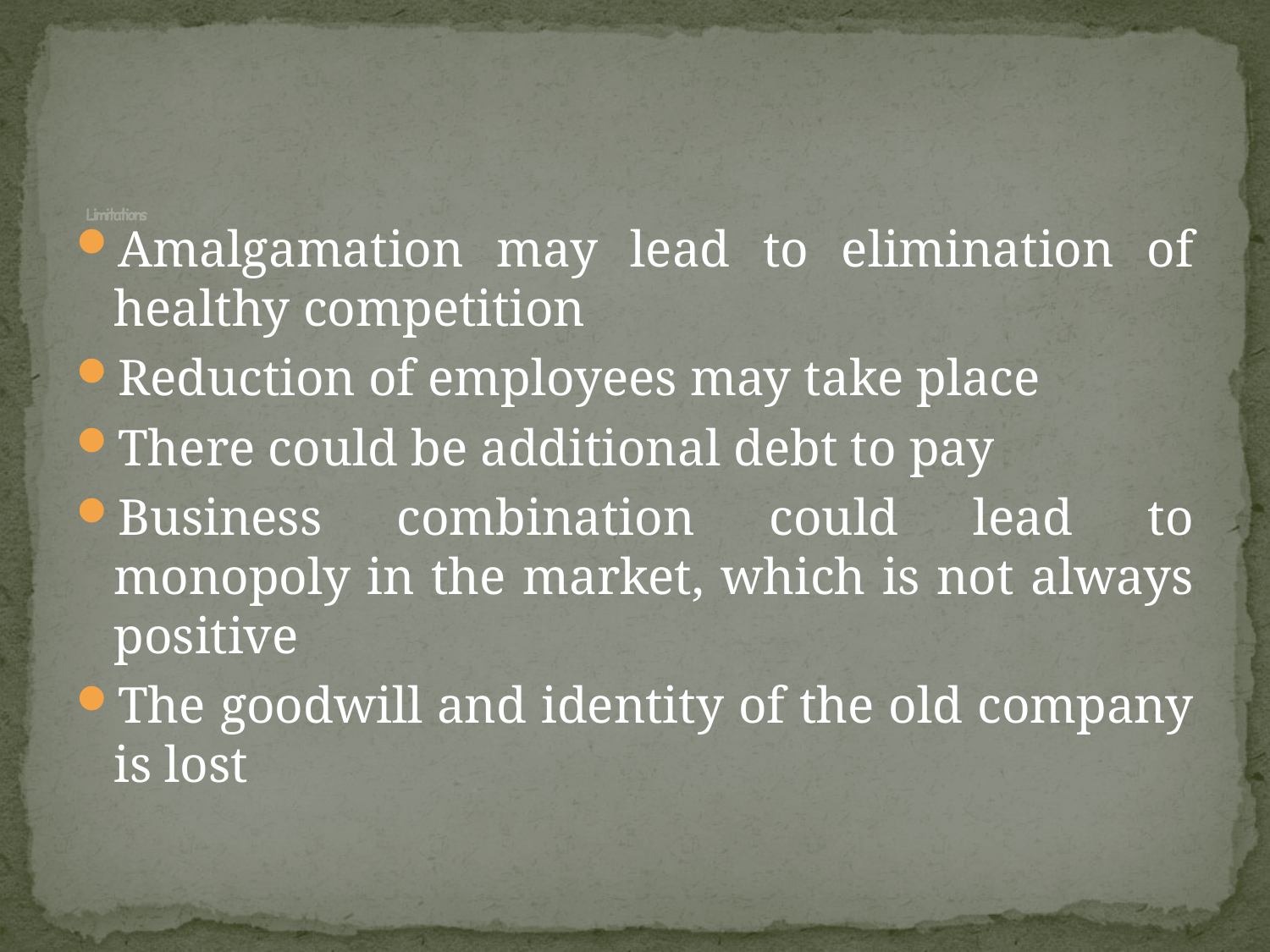

# Limitations
Amalgamation may lead to elimination of healthy competition
Reduction of employees may take place
There could be additional debt to pay
Business combination could lead to monopoly in the market, which is not always positive
The goodwill and identity of the old company is lost